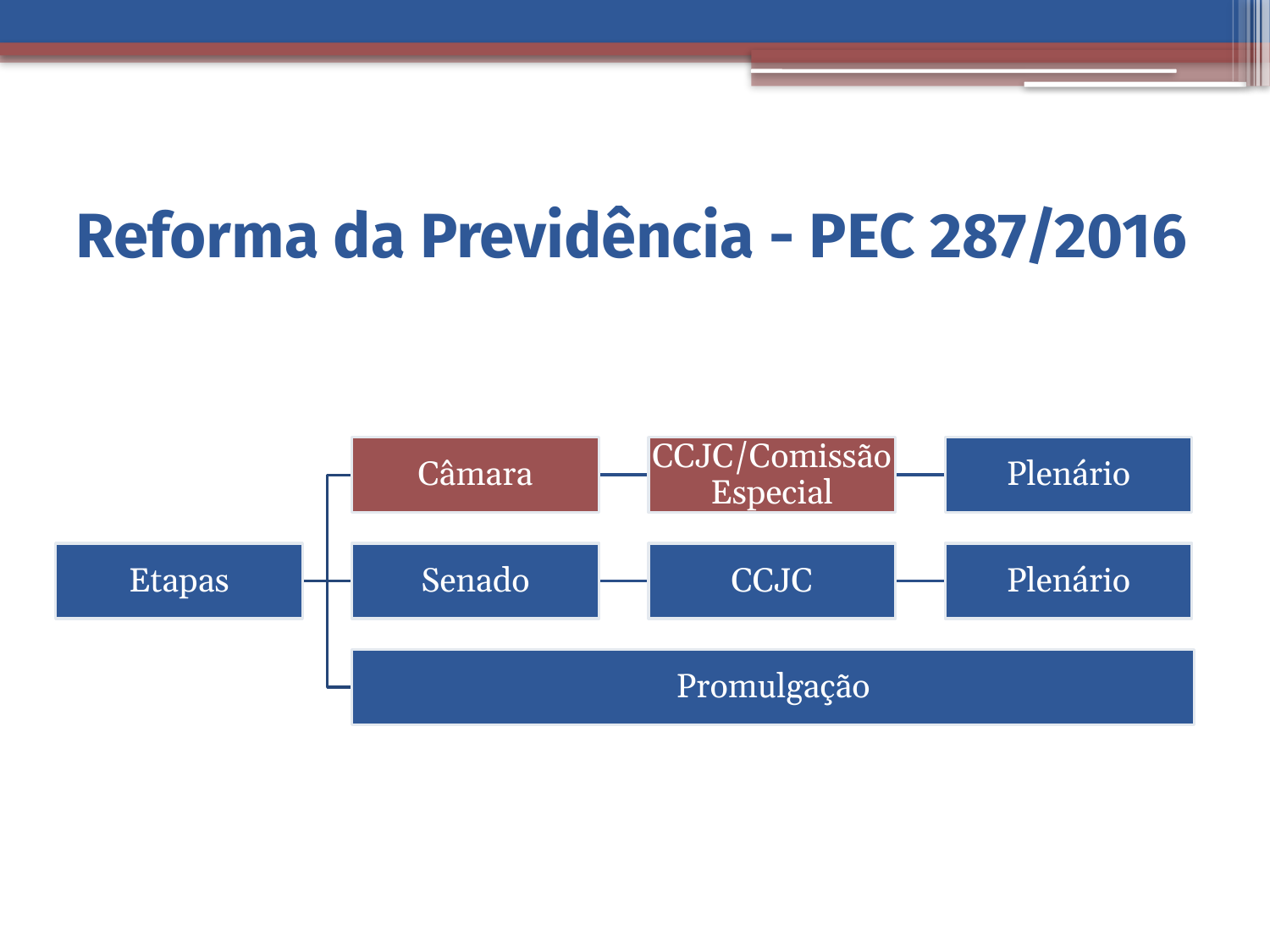

# Reforma da Previdência - PEC 287/2016
Etapas
Câmara
CCJC/Comissão Especial
Plenário
Senado
CCJC
Plenário
Promulgação